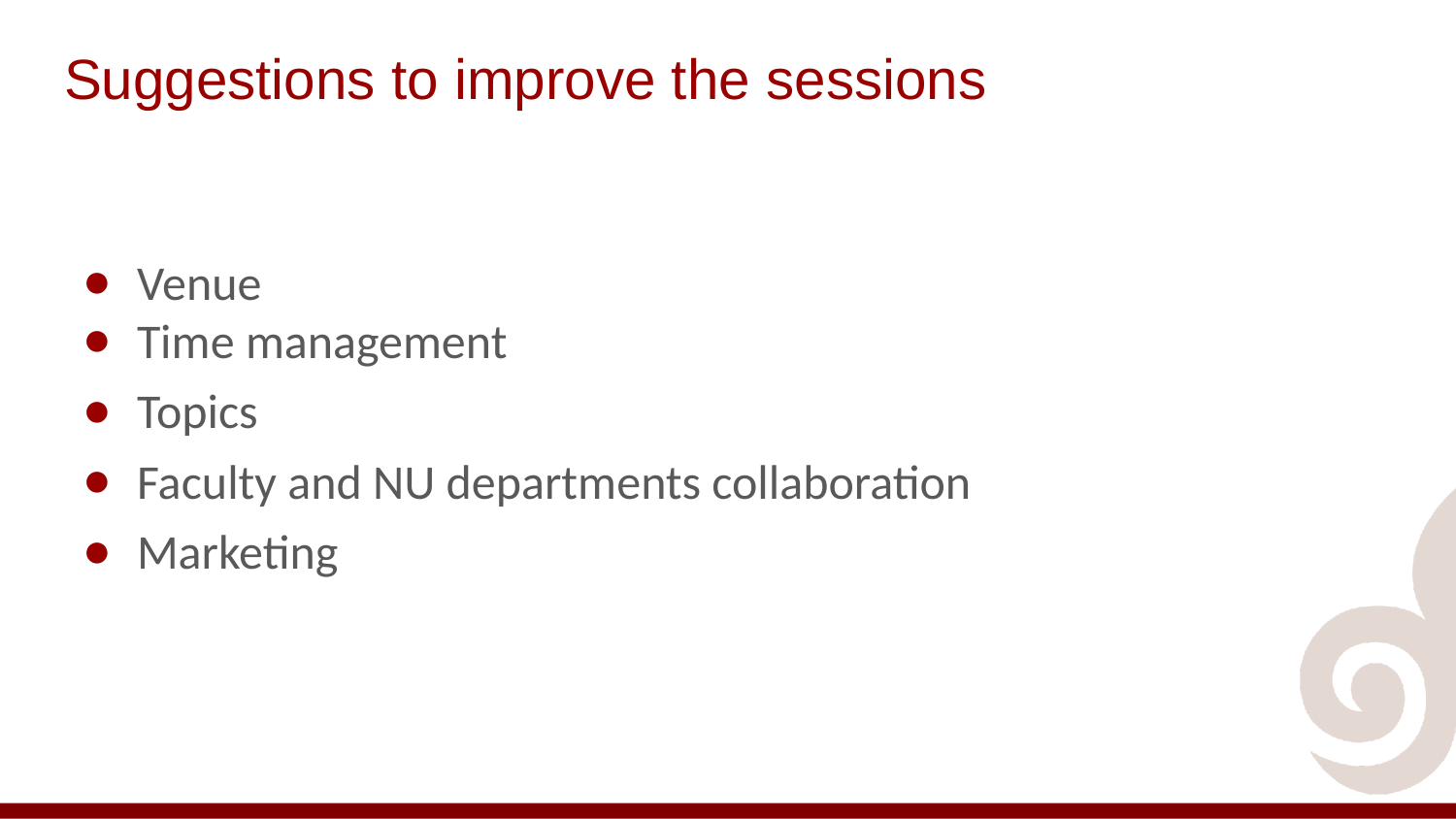

Suggestions to improve the sessions
Venue
Time management
Topics
Faculty and NU departments collaboration
Marketing